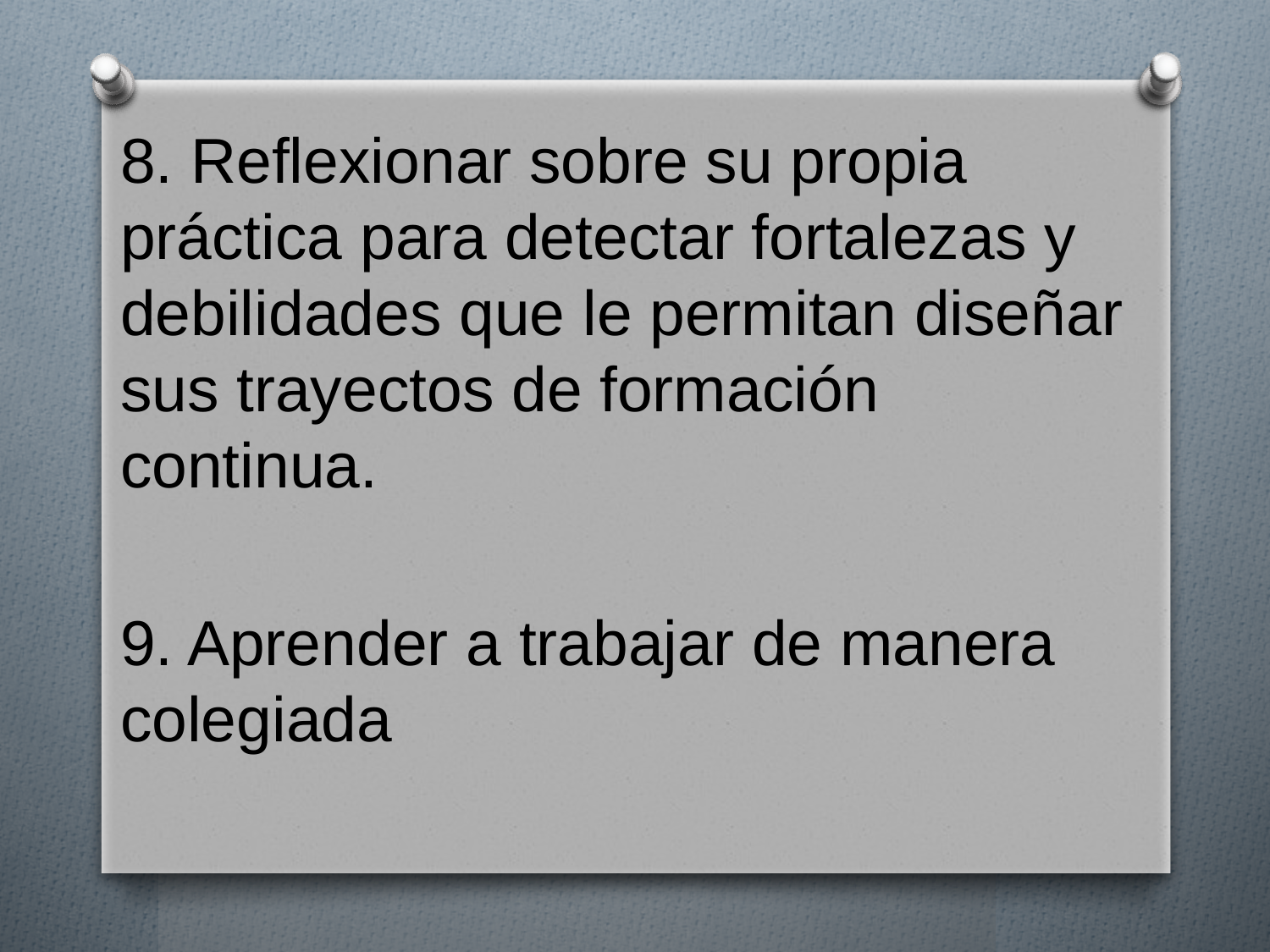

8. Reflexionar sobre su propia práctica para detectar fortalezas y debilidades que le permitan diseñar sus trayectos de formación continua.

9. Aprender a trabajar de manera colegiada